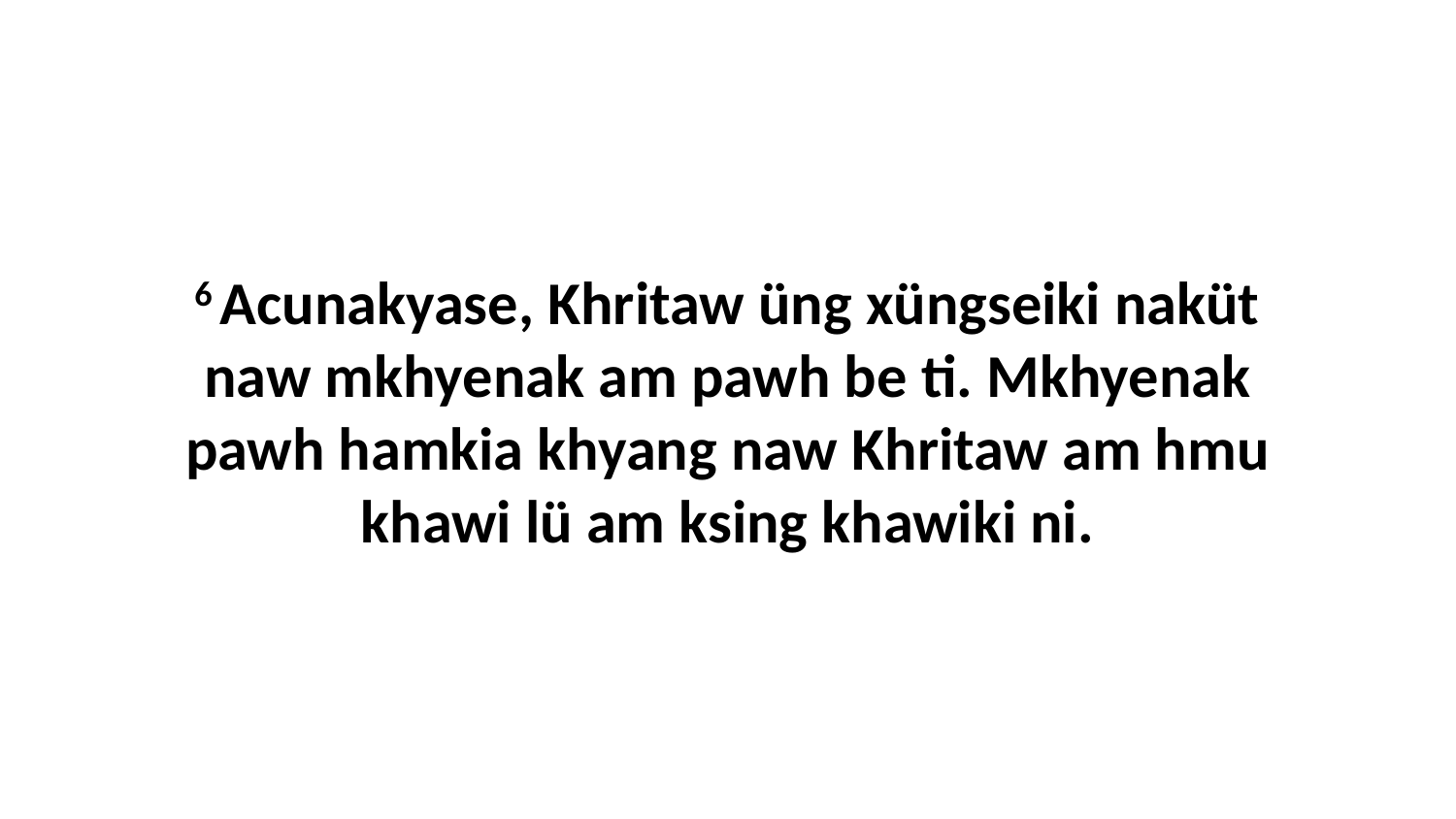

6 Acunakyase, Khritaw üng xüngseiki naküt naw mkhyenak am pawh be ti. Mkhyenak pawh hamkia khyang naw Khritaw am hmu khawi lü am ksing khawiki ni.